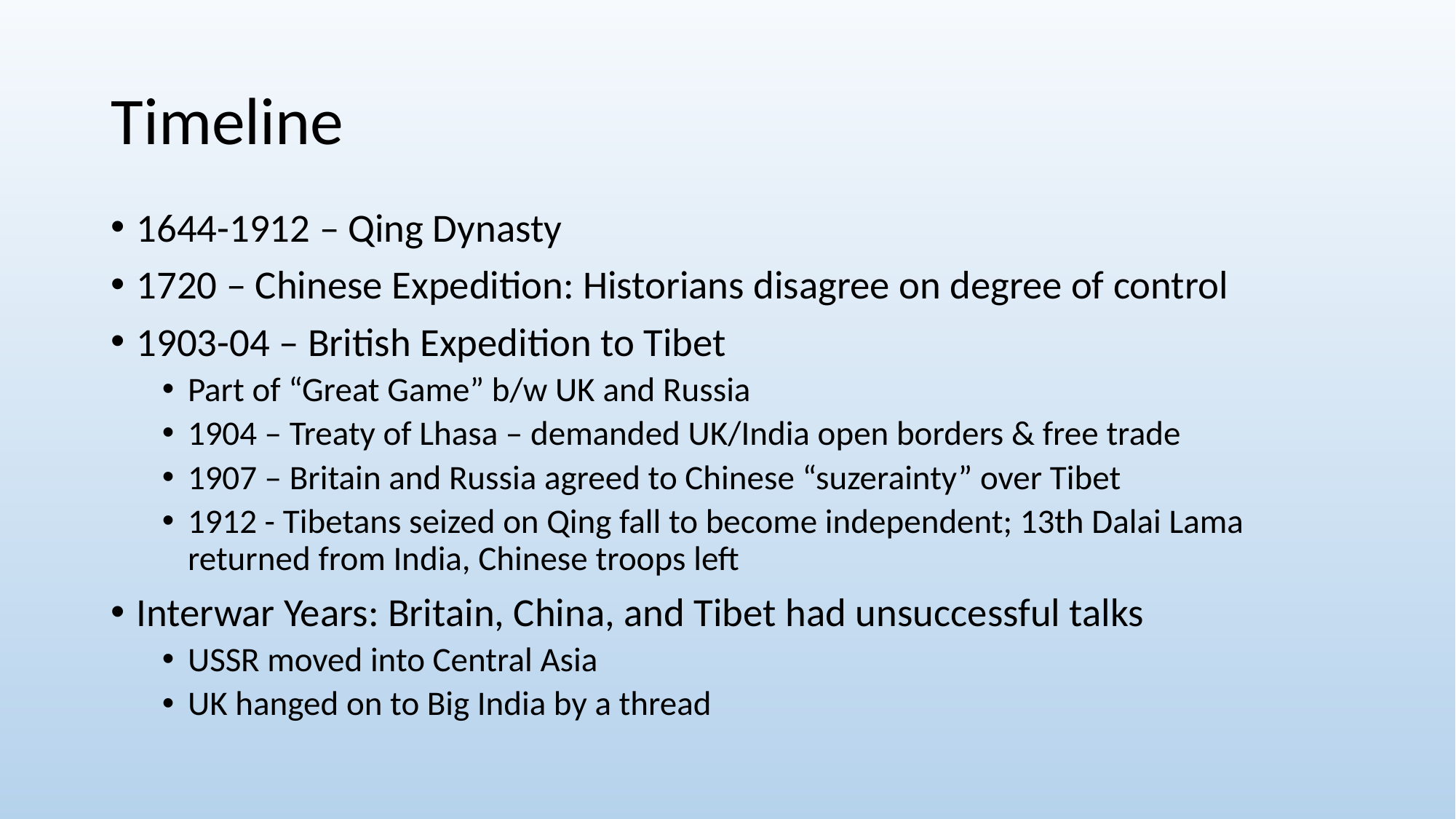

# Timeline
1644-1912 – Qing Dynasty
1720 – Chinese Expedition: Historians disagree on degree of control
1903-04 – British Expedition to Tibet
Part of “Great Game” b/w UK and Russia
1904 – Treaty of Lhasa – demanded UK/India open borders & free trade
1907 – Britain and Russia agreed to Chinese “suzerainty” over Tibet
1912 - Tibetans seized on Qing fall to become independent; 13th Dalai Lama returned from India, Chinese troops left
Interwar Years: Britain, China, and Tibet had unsuccessful talks
USSR moved into Central Asia
UK hanged on to Big India by a thread